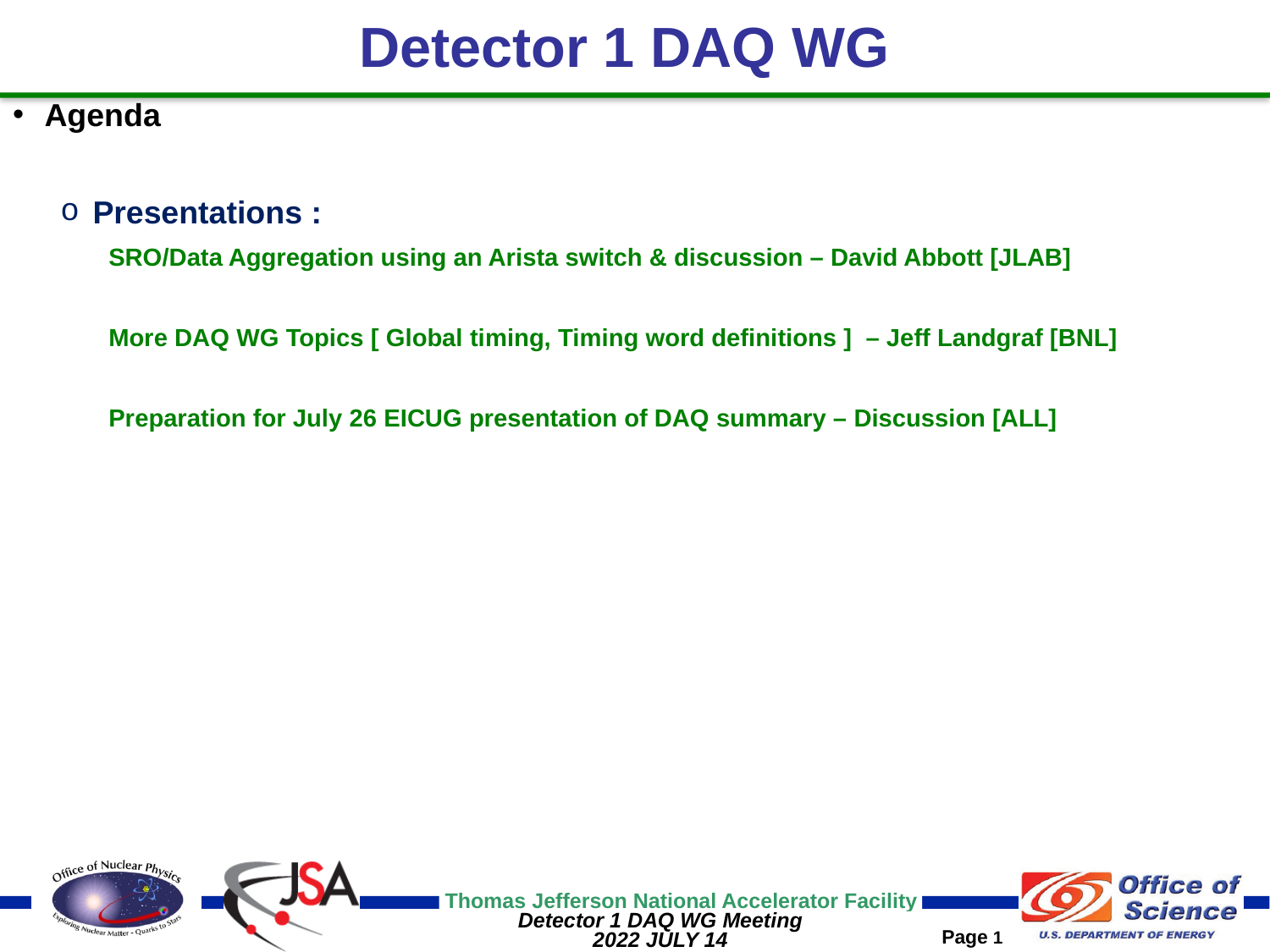

# Detector 1 DAQ WG
Agenda

Presentations :
SRO/Data Aggregation using an Arista switch & discussion – David Abbott [JLAB]

More DAQ WG Topics [ Global timing, Timing word definitions ]  – Jeff Landgraf [BNL]

Preparation for July 26 EICUG presentation of DAQ summary – Discussion [ALL]